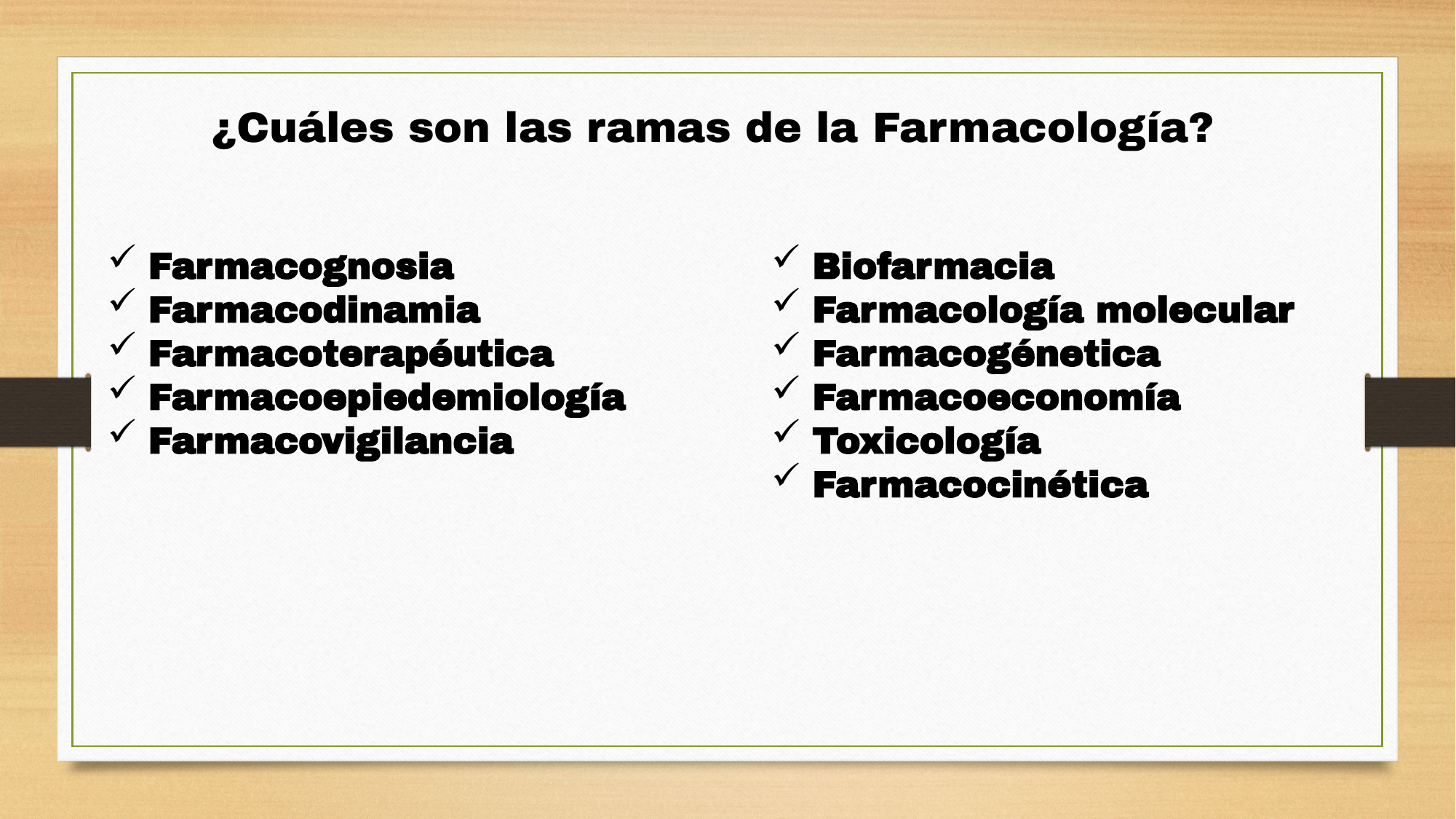

¿Cuáles son las ramas de la Farmacología?

Farmacognosia
Farmacodinamia
Farmacoterapéutica
Farmacoepiedemiología
Farmacovigilancia
Biofarmacia
Farmacología molecular
Farmacogénetica
Farmacoeconomía
Toxicología
Farmacocinética